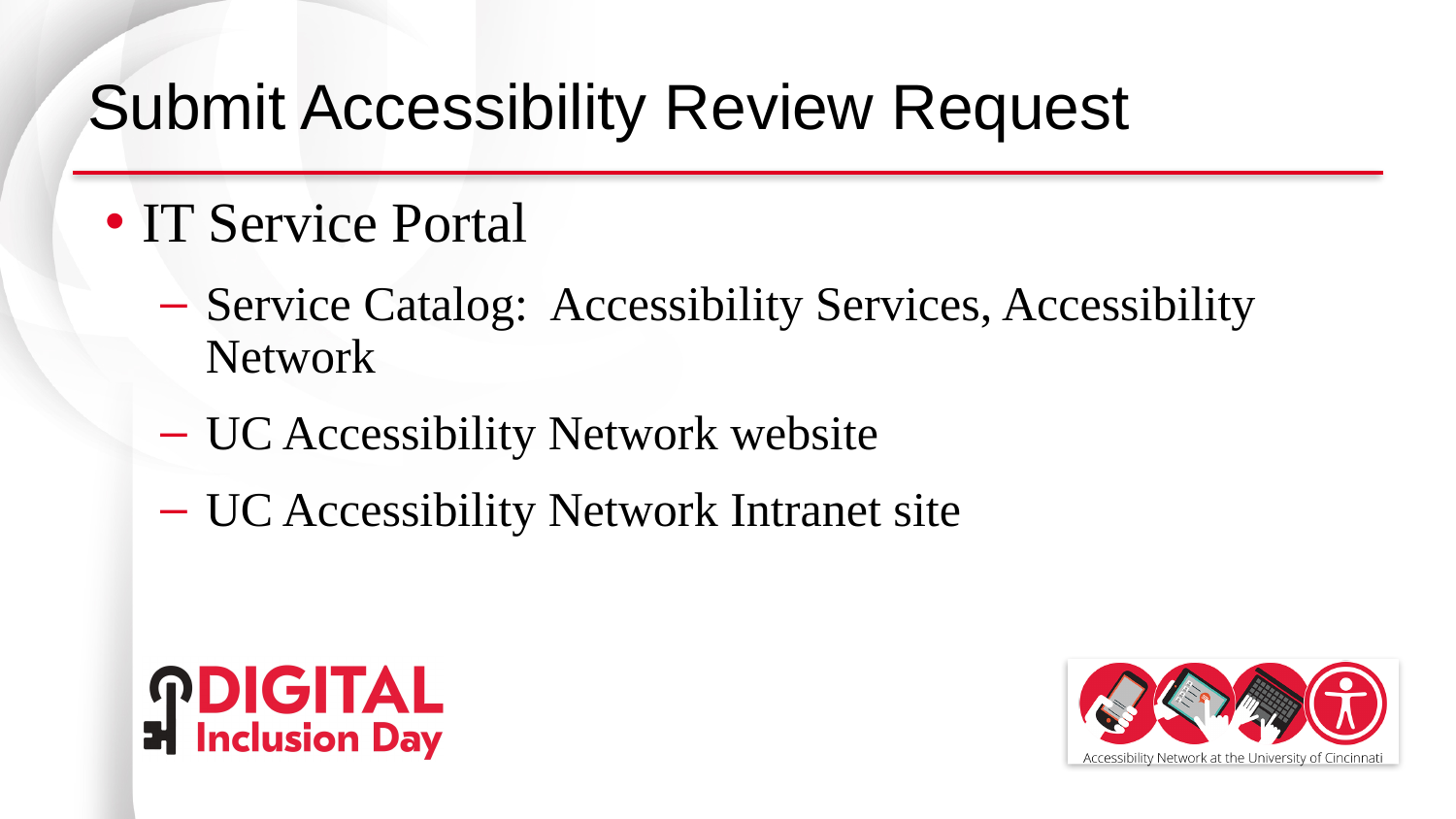

# Submit Accessibility Review Request
IT Service Portal
Service Catalog:  Accessibility Services, Accessibility Network
UC Accessibility Network website
UC Accessibility Network Intranet site